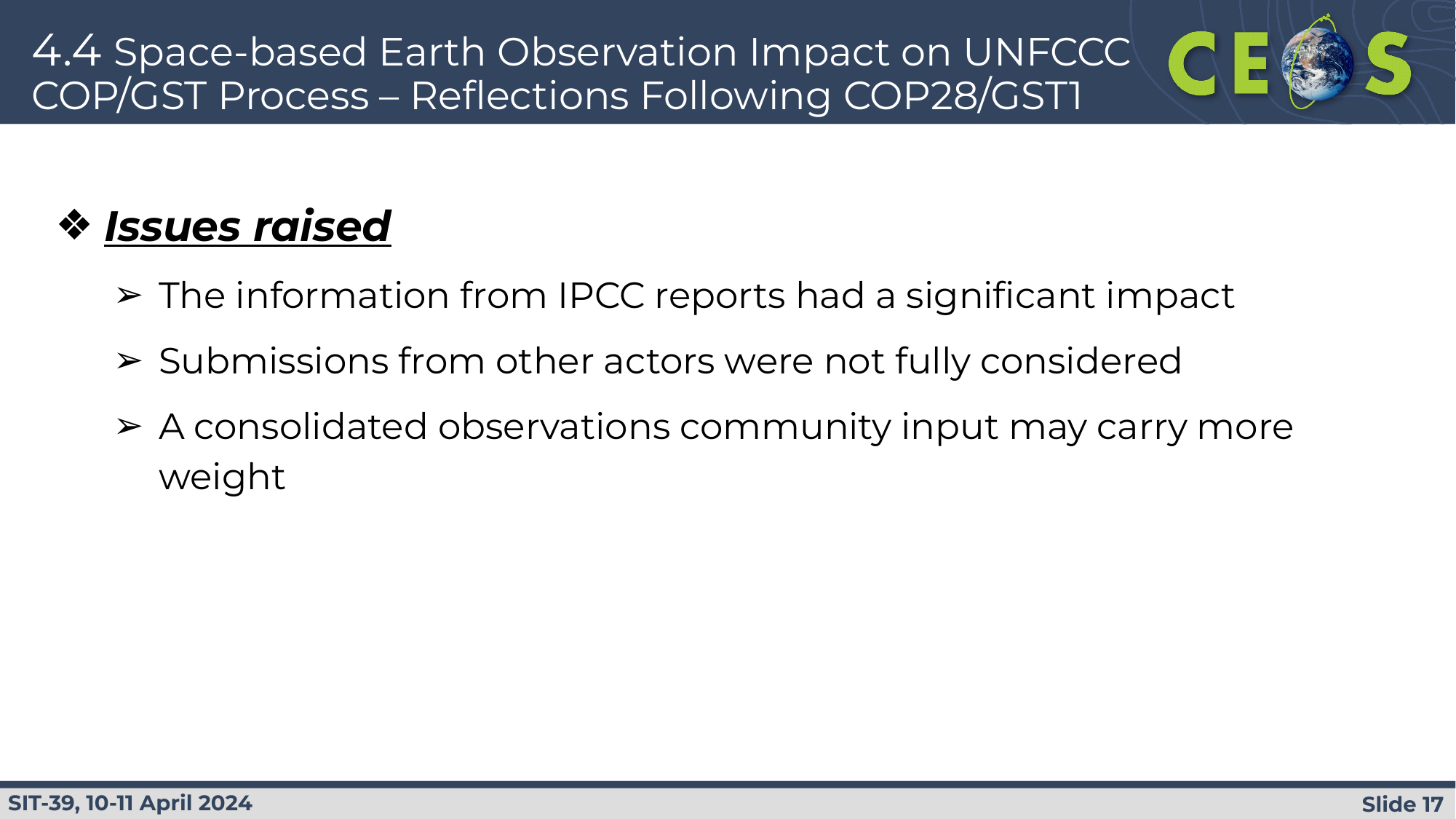

# 4.4 Space-based Earth Observation Impact on UNFCCC COP/GST Process – Reflections Following COP28/GST1
Issues raised
The information from IPCC reports had a significant impact
Submissions from other actors were not fully considered
A consolidated observations community input may carry more weight